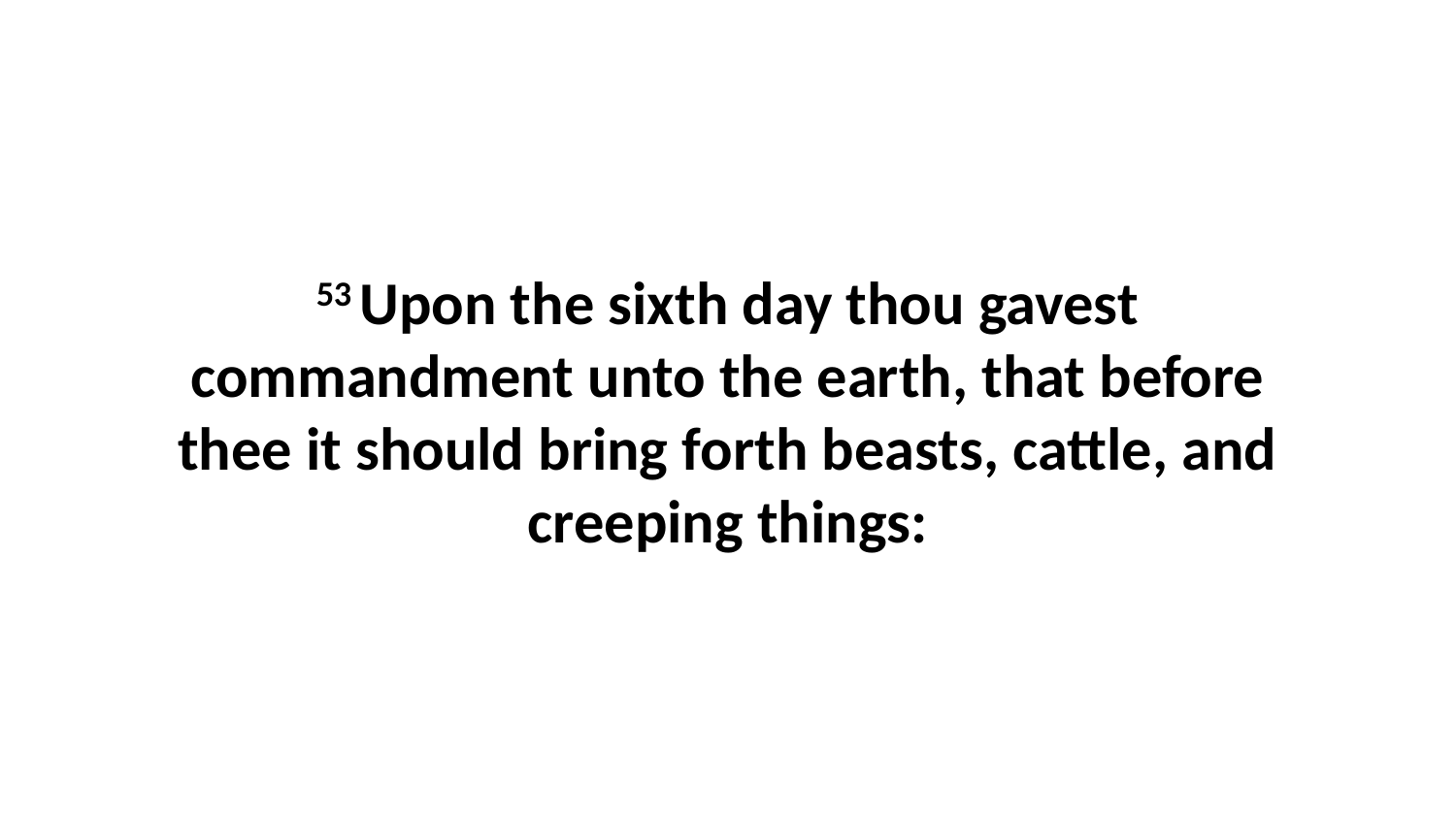

53 Upon the sixth day thou gavest commandment unto the earth, that before thee it should bring forth beasts, cattle, and creeping things: